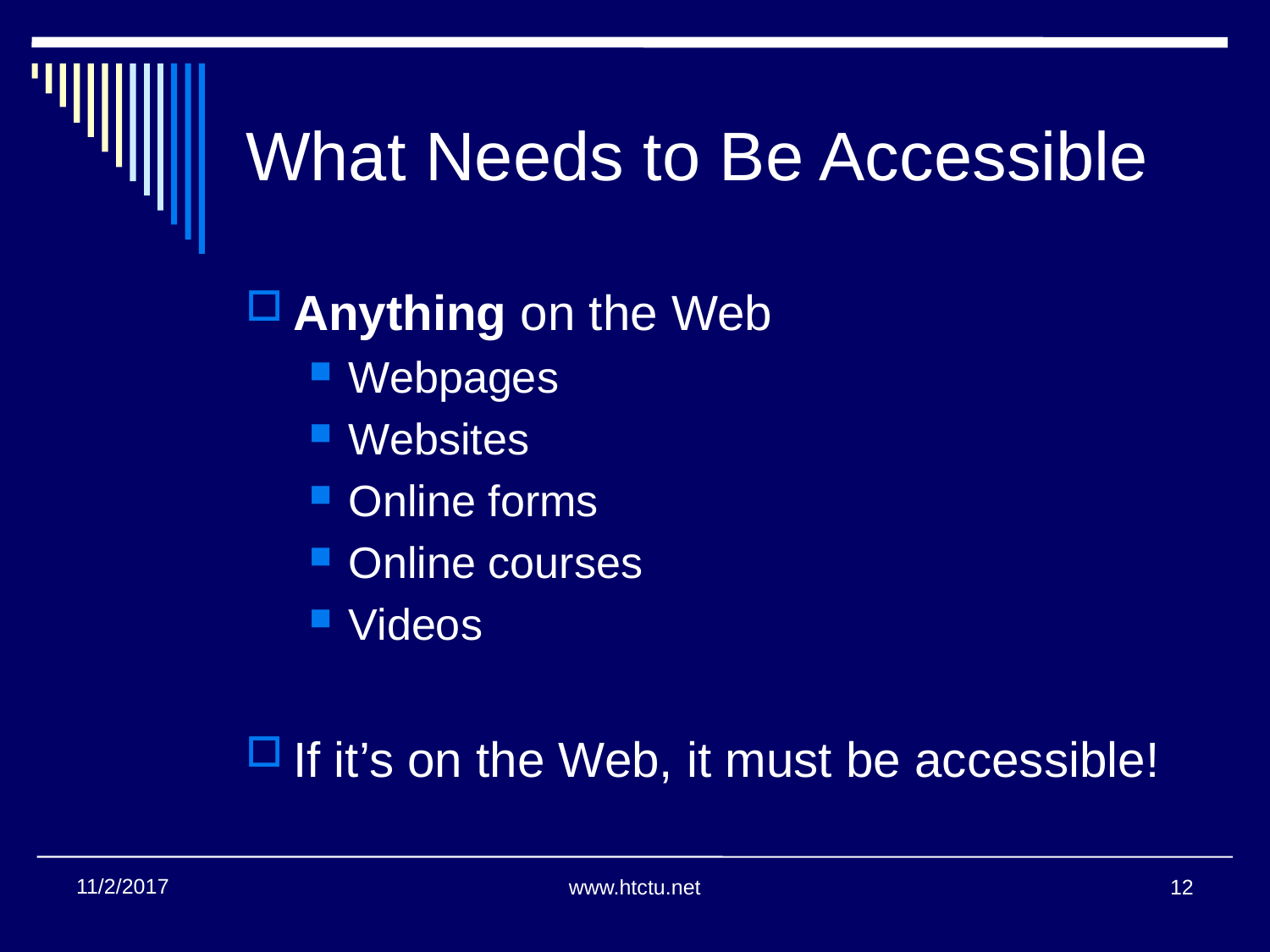

# What Needs to Be Accessible
Anything on the Web
Webpages
Websites
Online forms
Online courses
Videos

If it’s on the Web, it must be accessible!
11/2/2017
www.htctu.net
12